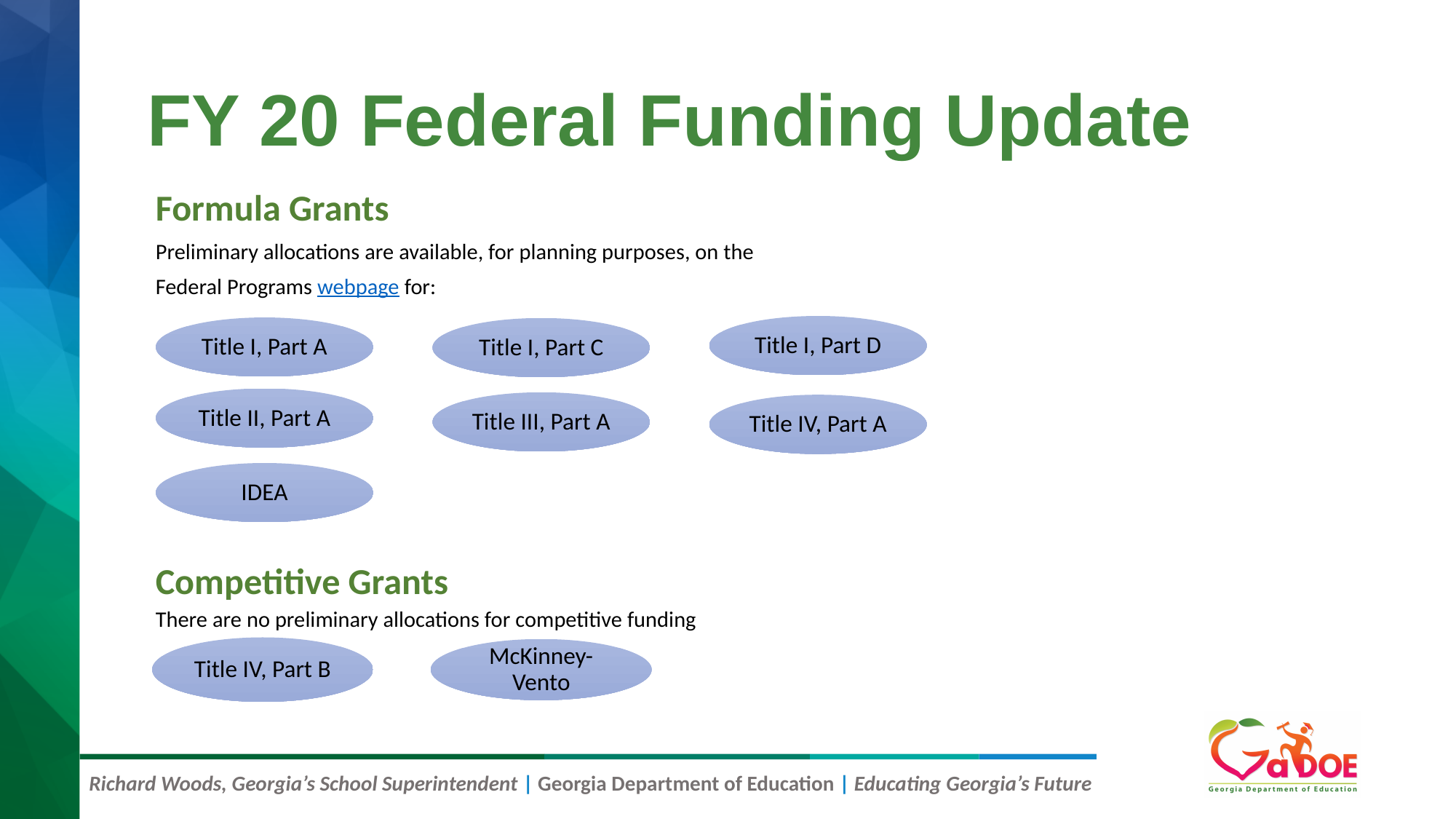

# FY 20 Federal Funding Update
Formula Grants
Preliminary allocations are available, for planning purposes, on the
Federal Programs webpage for:

Competitive Grants
There are no preliminary allocations for competitive funding

Title I, Part D
Title IV, Part A
Title I, Part A
Title II, Part A
IDEA
Title I, Part C
Title III, Part A
McKinney-Vento
Title IV, Part B